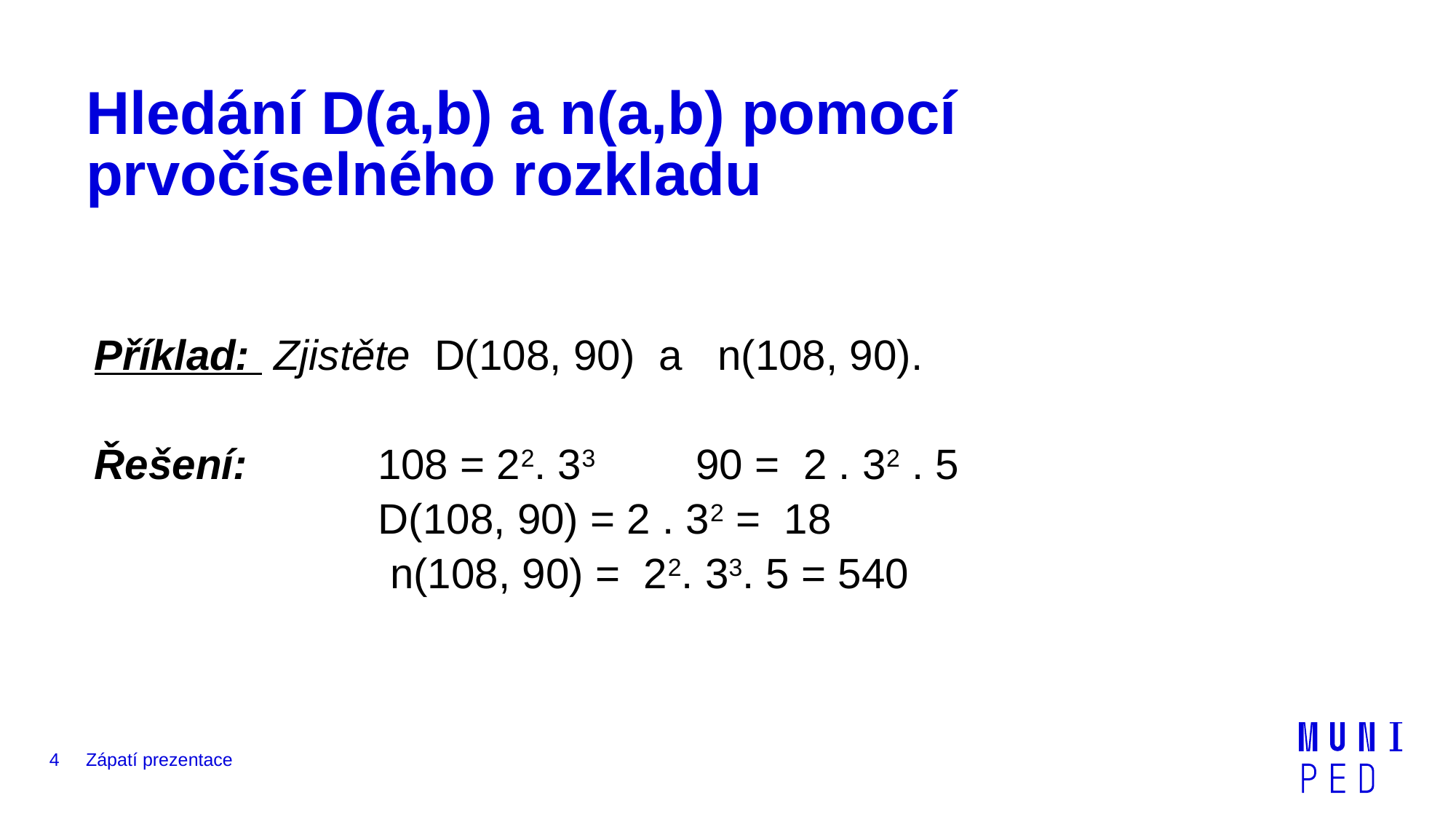

# Hledání D(a,b) a n(a,b) pomocí prvočíselného rozkladu

Příklad:  Zjistěte  D(108, 90)  a   n(108, 90).

Řešení:           108 = 22. 33           90 =  2 . 32 . 5
                        D(108, 90) = 2 . 32 =  18
                         n(108, 90) =  22. 33. 5 = 540
4
Zápatí prezentace